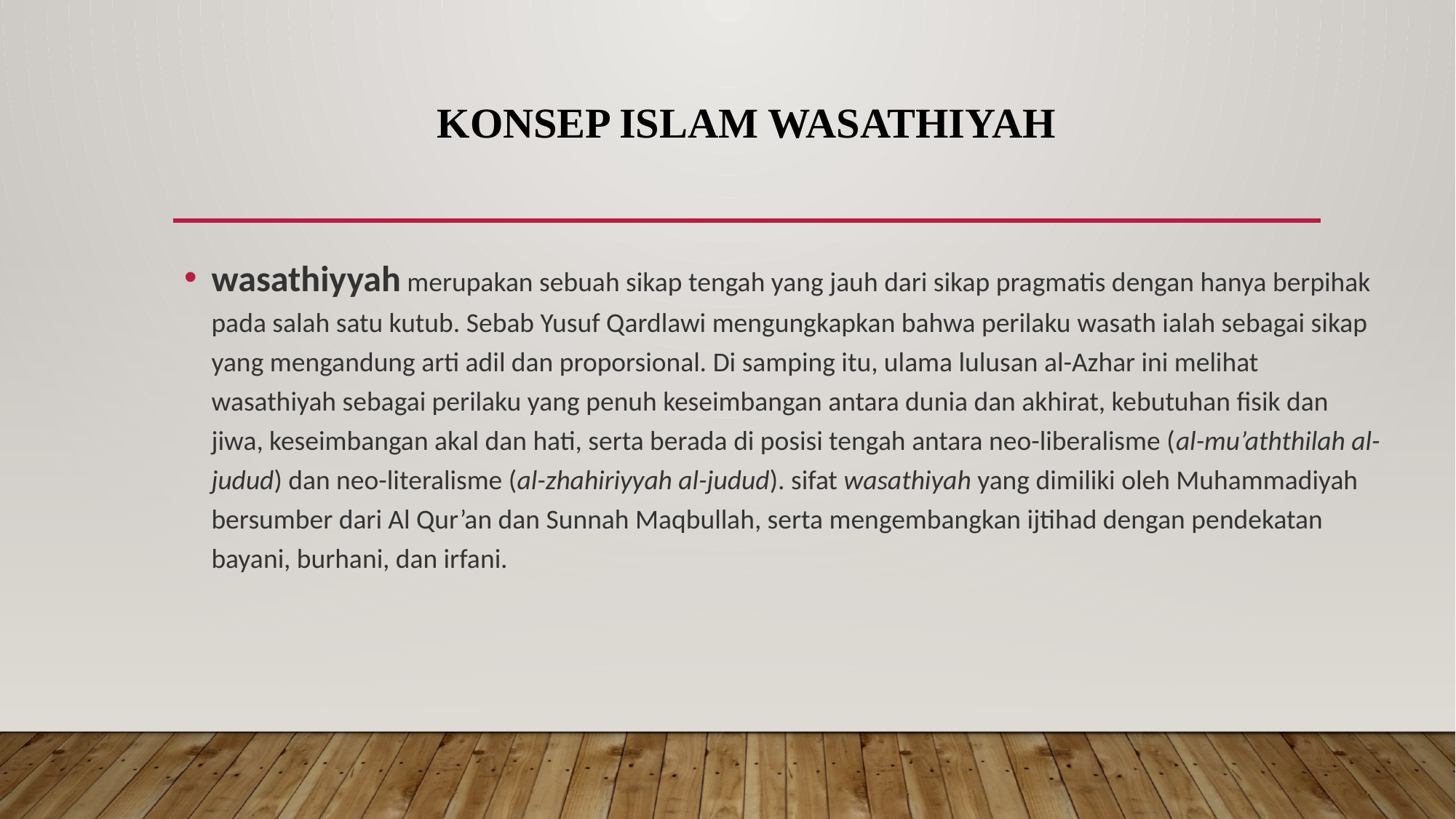

# Konsep Islam wasathiyah
wasathiyyah merupakan sebuah sikap tengah yang jauh dari sikap pragmatis dengan hanya berpihak pada salah satu kutub. Sebab Yusuf Qardlawi mengungkapkan bahwa perilaku wasath ialah sebagai sikap yang mengandung arti adil dan proporsional. Di samping itu, ulama lulusan al-Azhar ini melihat wasathiyah sebagai perilaku yang penuh keseimbangan antara dunia dan akhirat, kebutuhan fisik dan jiwa, keseimbangan akal dan hati, serta berada di posisi tengah antara neo-liberalisme (al-mu’aththilah al-judud) dan neo-literalisme (al-zhahiriyyah al-judud). sifat wasathiyah yang dimiliki oleh Muhammadiyah bersumber dari Al Qur’an dan Sunnah Maqbullah, serta mengembangkan ijtihad dengan pendekatan bayani, burhani, dan irfani.